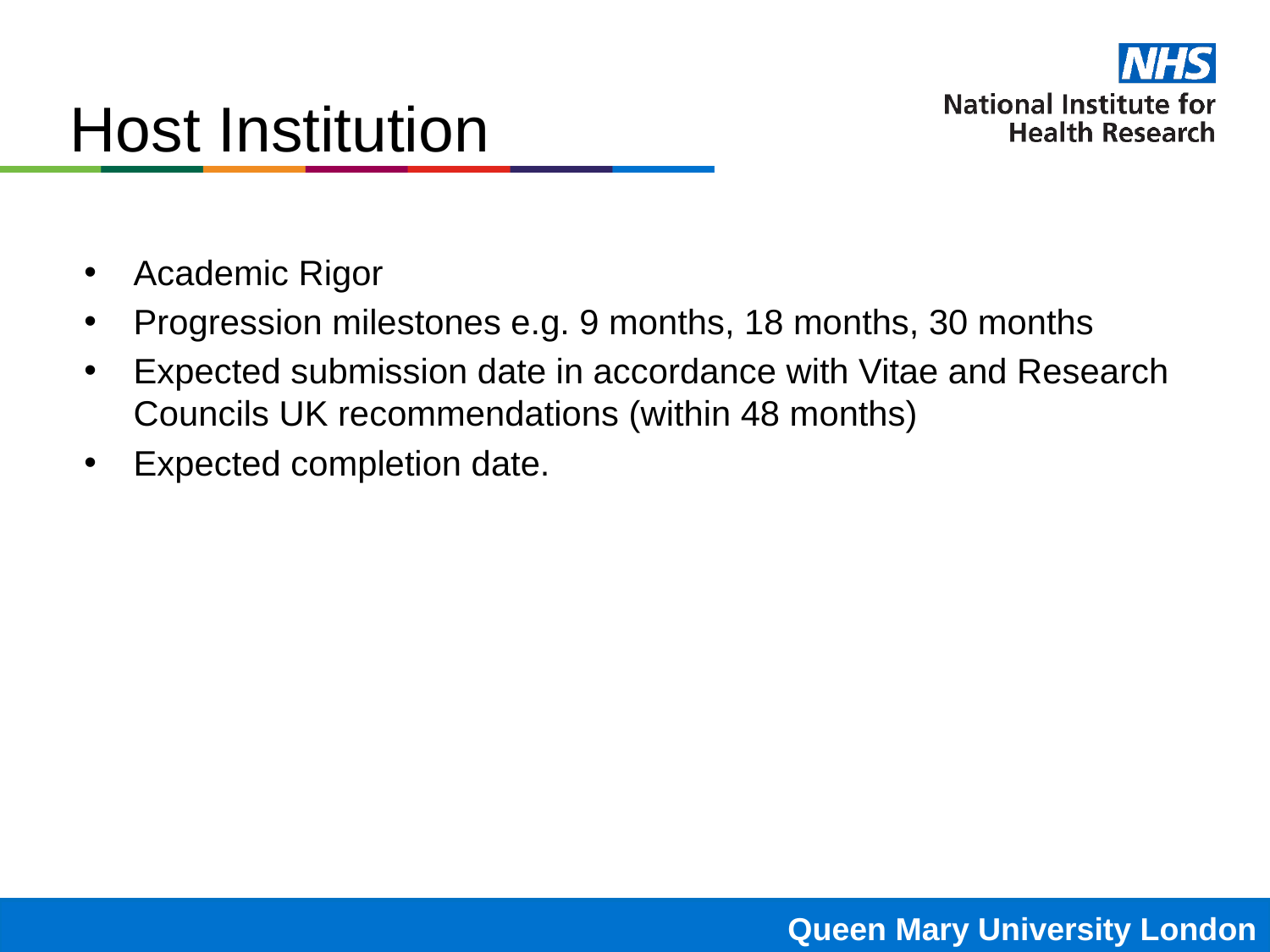

# Host Institution
Academic Rigor
Progression milestones e.g. 9 months, 18 months, 30 months
Expected submission date in accordance with Vitae and Research Councils UK recommendations (within 48 months)
Expected completion date.